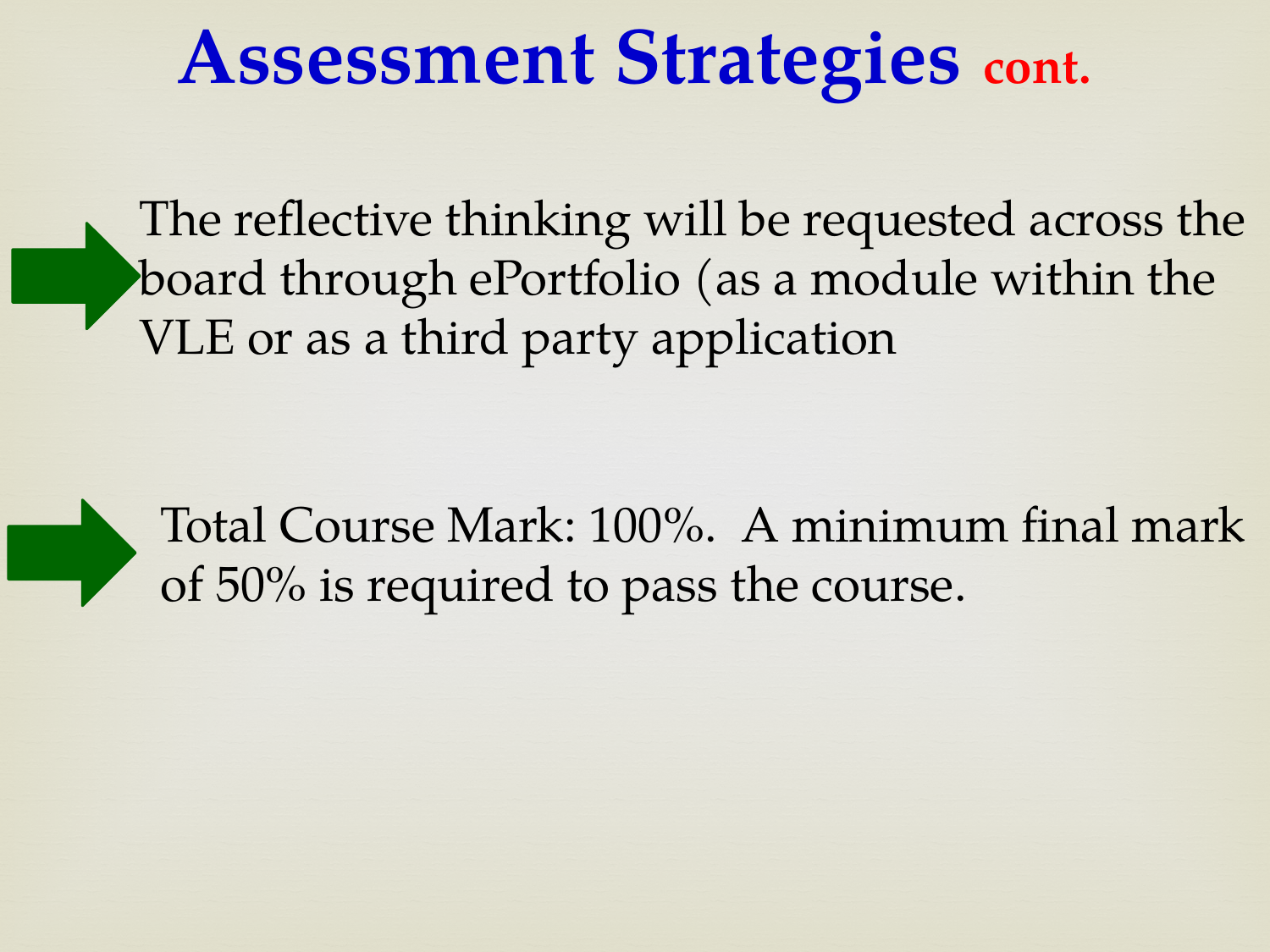

Assessment Strategies cont.
The reflective thinking will be requested across the board through ePortfolio (as a module within the VLE or as a third party application

Total Course Mark: 100%.  A minimum final mark of 50% is required to pass the course.